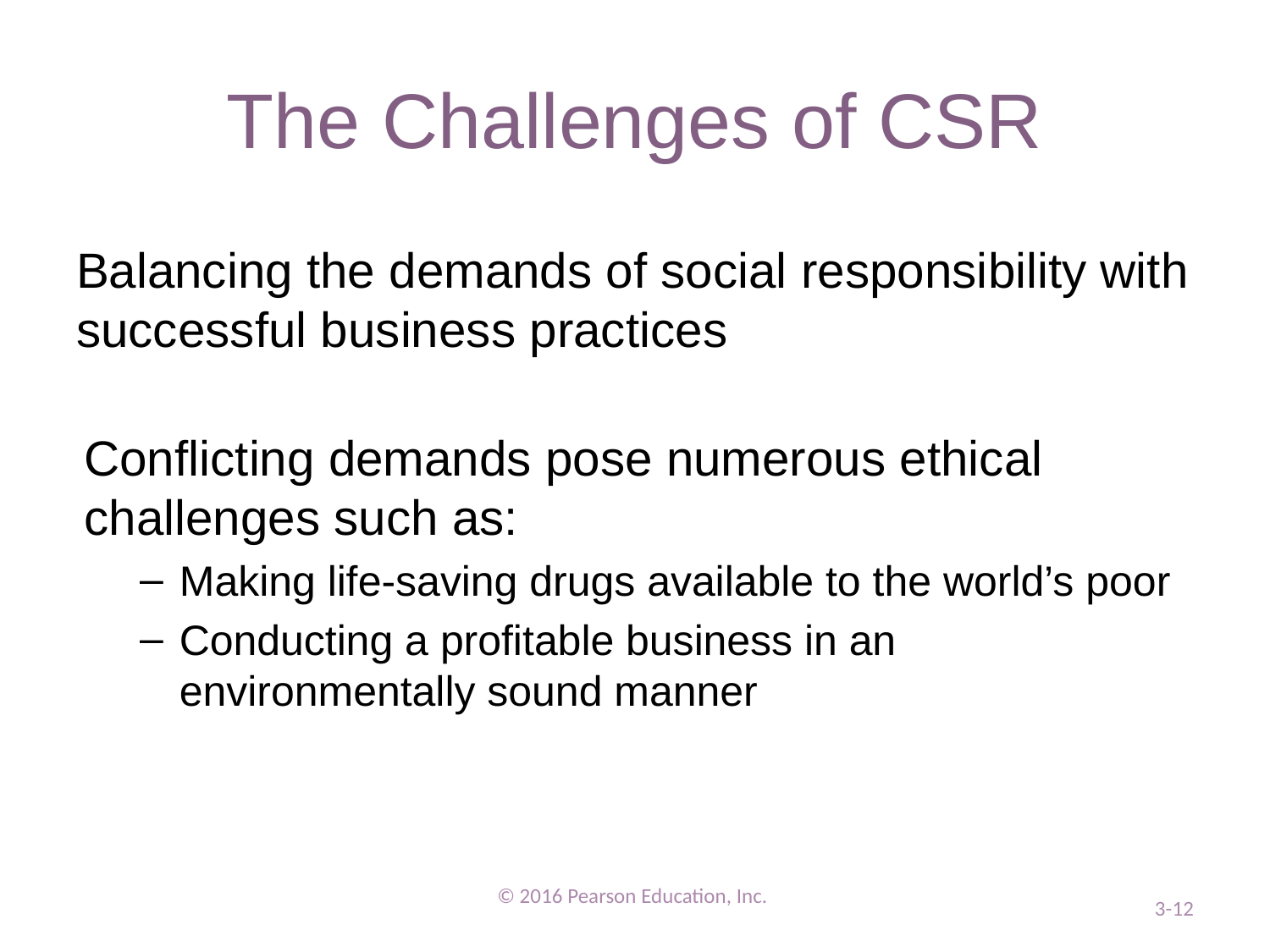

# The Challenges of CSR
Balancing the demands of social responsibility with successful business practices

Conflicting demands pose numerous ethical challenges such as:
Making life-saving drugs available to the world’s poor
Conducting a profitable business in an environmentally sound manner
© 2016 Pearson Education, Inc.

3-12